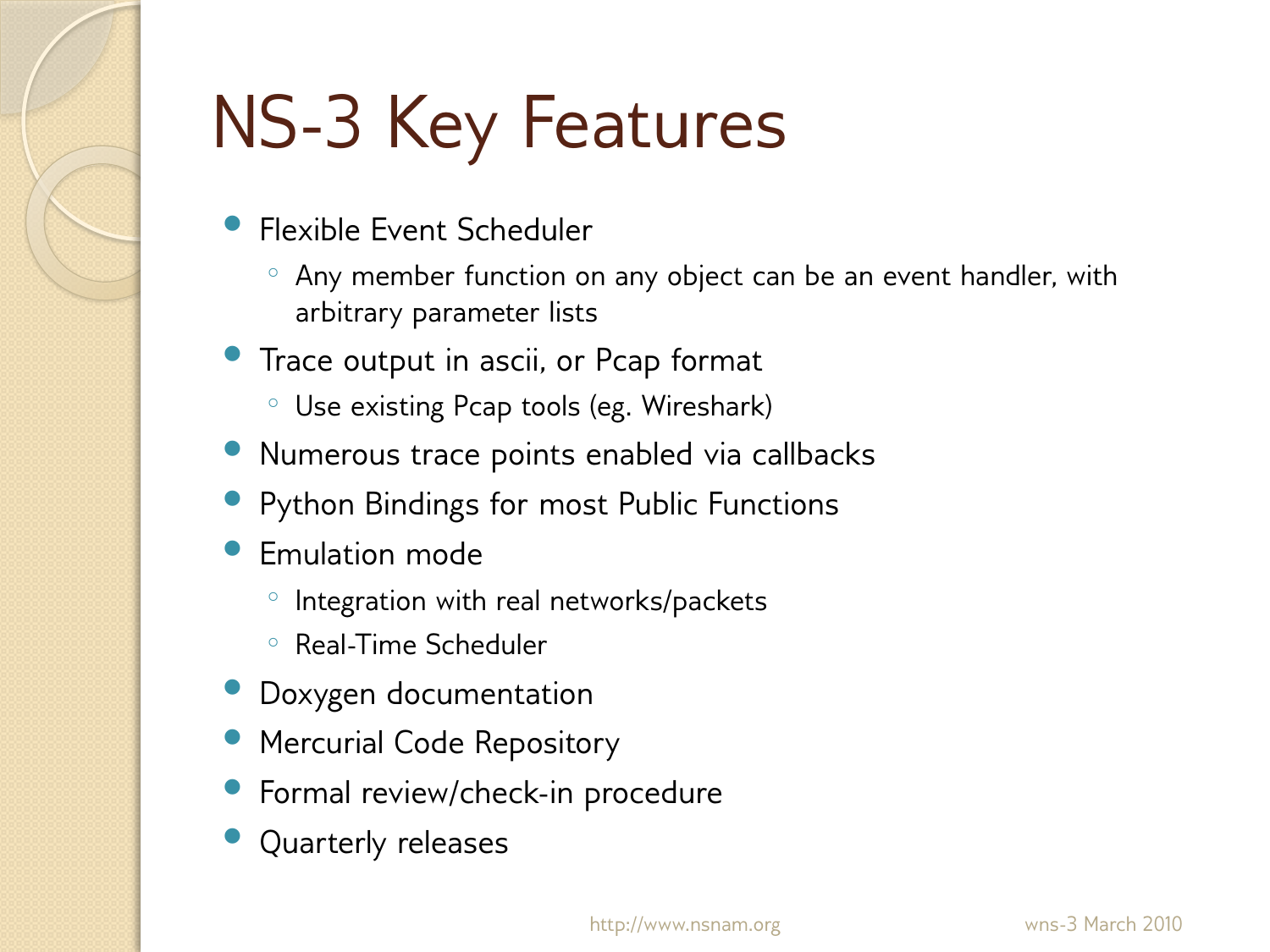

# NS-3 Key Features
Flexible Event Scheduler
Any member function on any object can be an event handler, with arbitrary parameter lists
Trace output in ascii, or Pcap format
Use existing Pcap tools (eg. Wireshark)
Numerous trace points enabled via callbacks
Python Bindings for most Public Functions
Emulation mode
Integration with real networks/packets
Real-Time Scheduler
Doxygen documentation
Mercurial Code Repository
Formal review/check-in procedure
Quarterly releases

wns-3 March 2010

http://www.nsnam.org